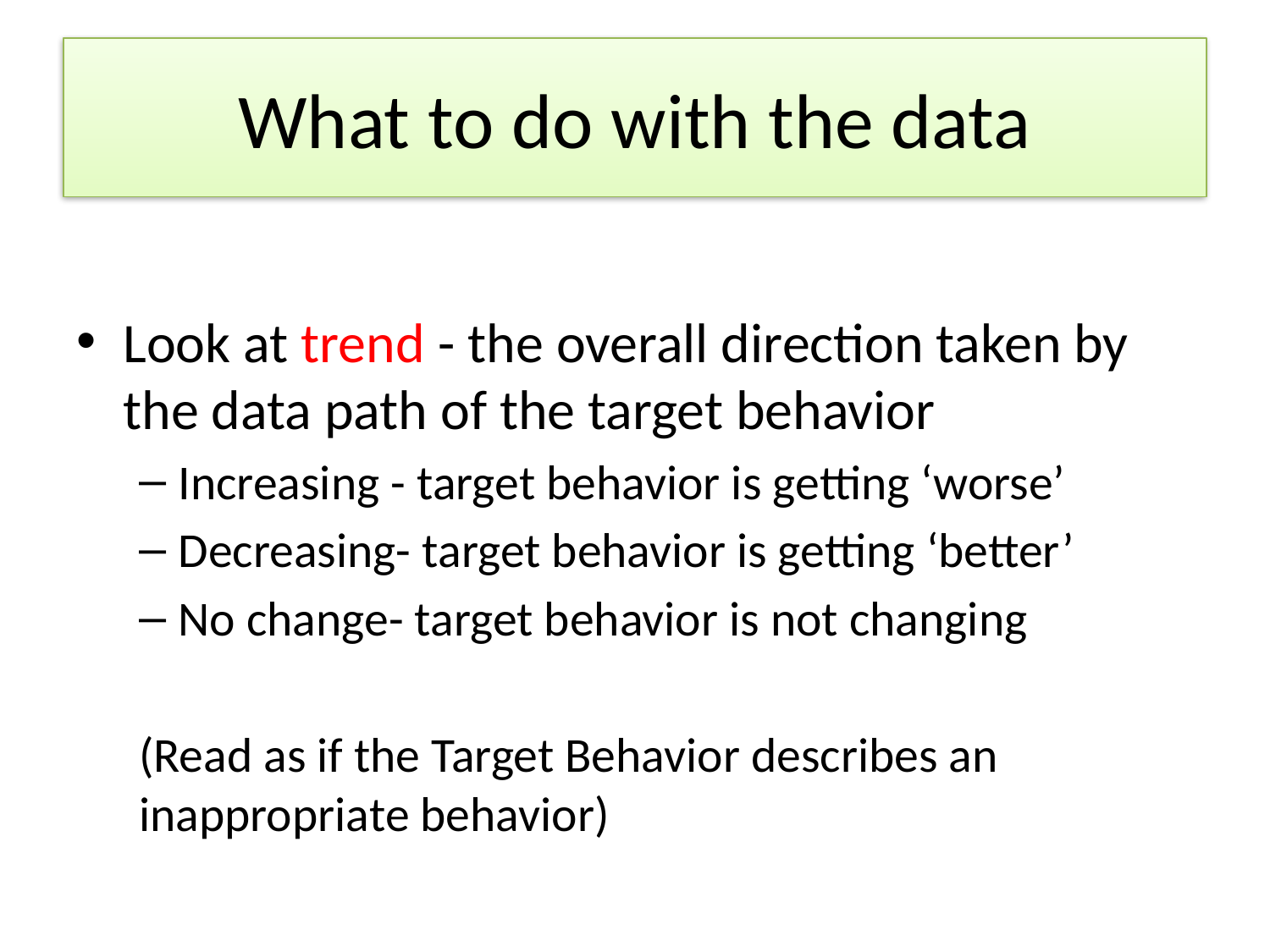

# What to do with the data

Look at trend - the overall direction taken by the data path of the target behavior
Increasing - target behavior is getting ‘worse’
Decreasing- target behavior is getting ‘better’
No change- target behavior is not changing

(Read as if the Target Behavior describes an inappropriate behavior)